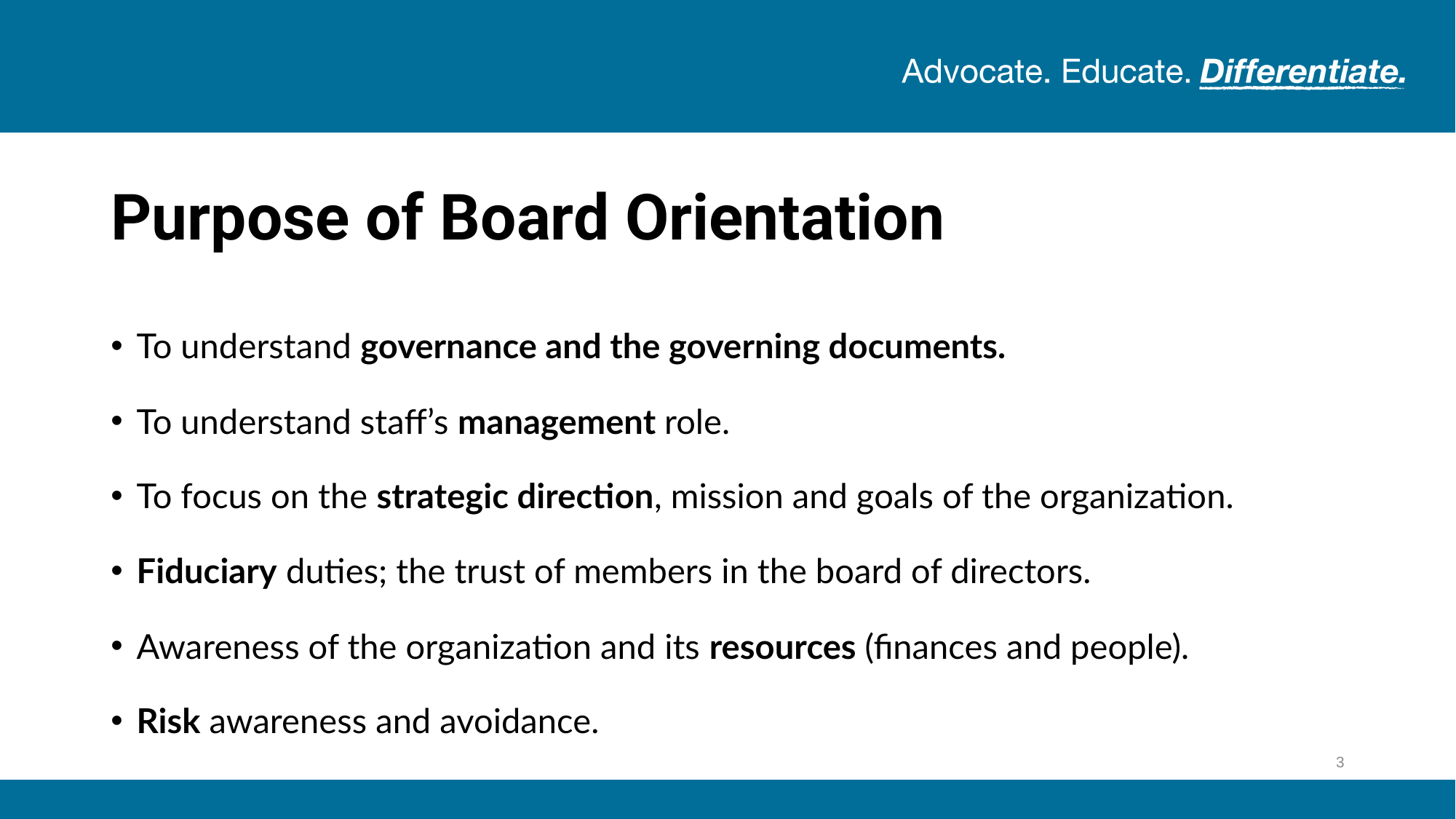

# Purpose of Board Orientation
To understand governance and the governing documents.
To understand staff’s management role.
To focus on the strategic direction, mission and goals of the organization.
Fiduciary duties; the trust of members in the board of directors.
Awareness of the organization and its resources (finances and people).
Risk awareness and avoidance.

3